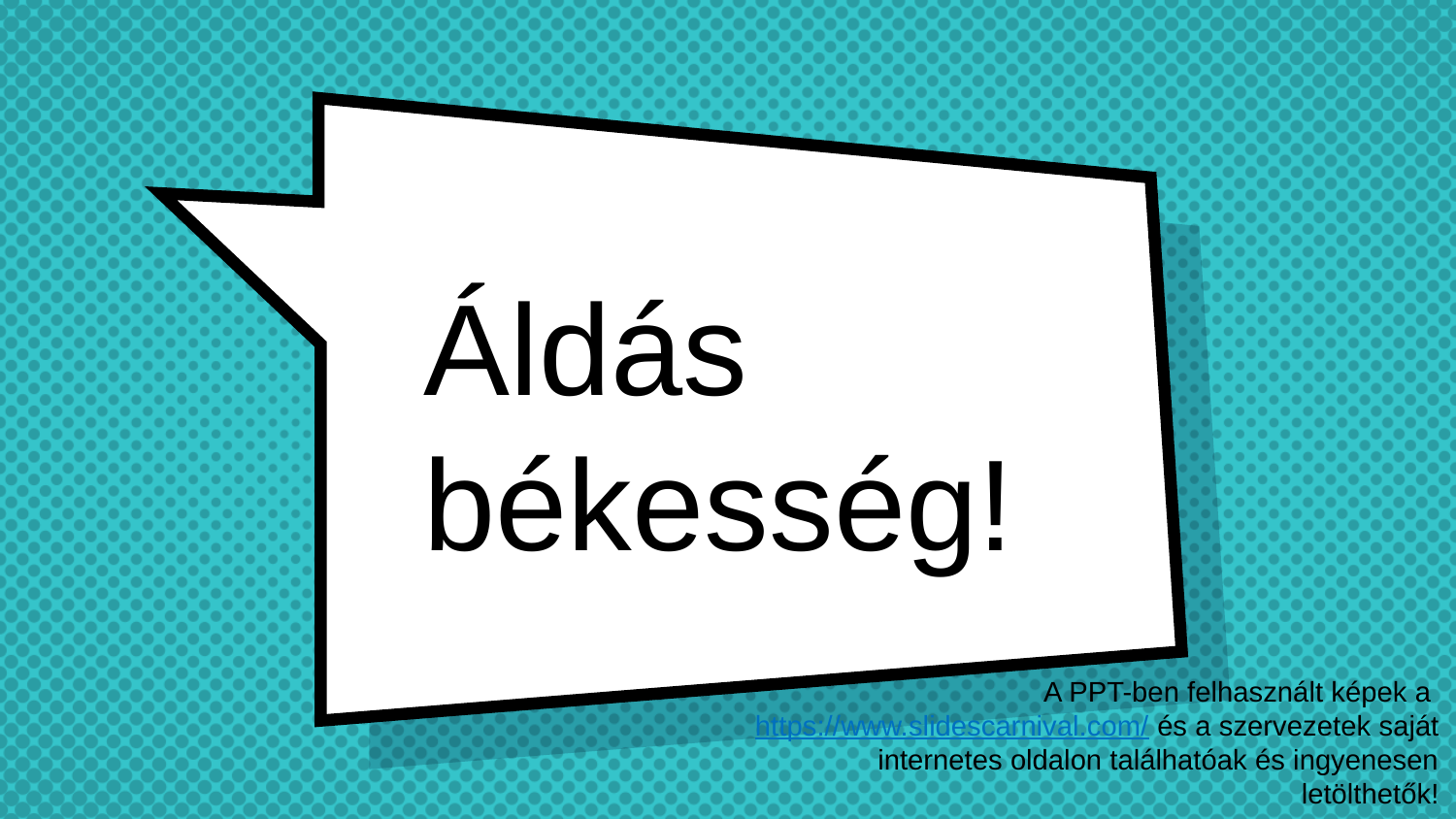

# Áldás békesség!
A PPT-ben felhasznált képek a https://www.slidescarnival.com/ és a szervezetek saját internetes oldalon találhatóak és ingyenesen letölthetők!